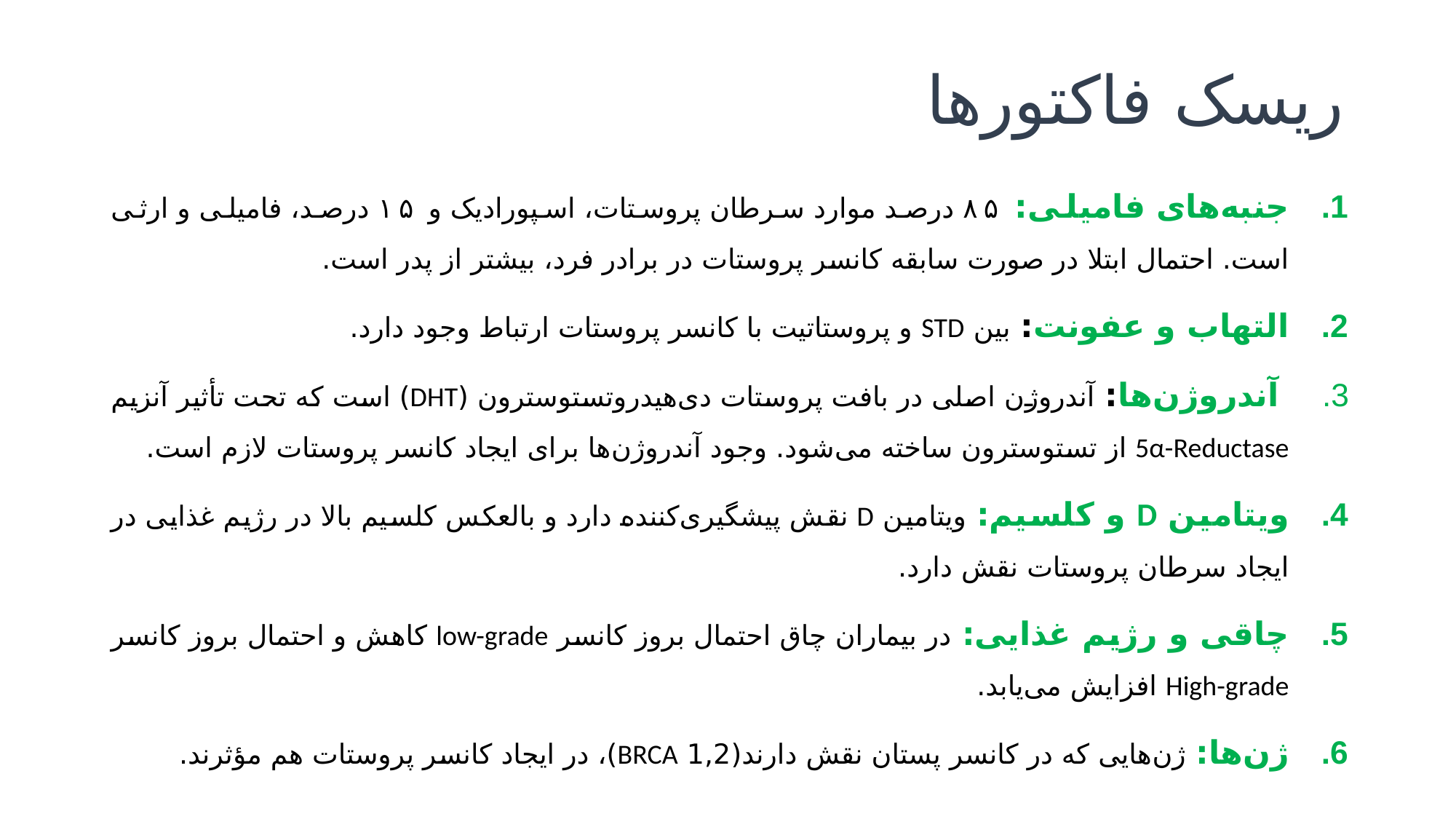

# ریسک فاکتورها
جنبه‌های فامیلی: ۸۵ درصد موارد سرطان پروستات، اسپورادیک و ۱۵ درصد، فامیلی و ارثی است. احتمال ابتلا در صورت سابقه کانسر پروستات در برادر فرد، بیشتر از پدر است.
التهاب و عفونت: بین STD و پروستاتیت با کانسر پروستات ارتباط وجود دارد.
 آندروژن‌ها: آندروژن اصلی در بافت پروستات دی‌هیدروتستوسترون (DHT) است که تحت تأثیر آنزیم 5α-Reductase از تستوسترون ساخته می‌شود. وجود آندروژن‌ها برای ایجاد کانسر پروستات لازم است.
ویتامین D و کلسیم: ویتامین D نقش پیشگیری‌کننده دارد و بالعکس کلسیم بالا در رژیم غذایی در ایجاد سرطان پروستات نقش دارد.
چاقی و رژیم غذایی: در بیماران چاق احتمال بروز کانسر low-grade کاهش و احتمال بروز کانسر High-grade افزایش می‌یابد.
ژن‌ها: ژن‌هایی که در کانسر پستان نقش دارند(1,2 BRCA)، در ایجاد کانسر پروستات هم مؤثرند.